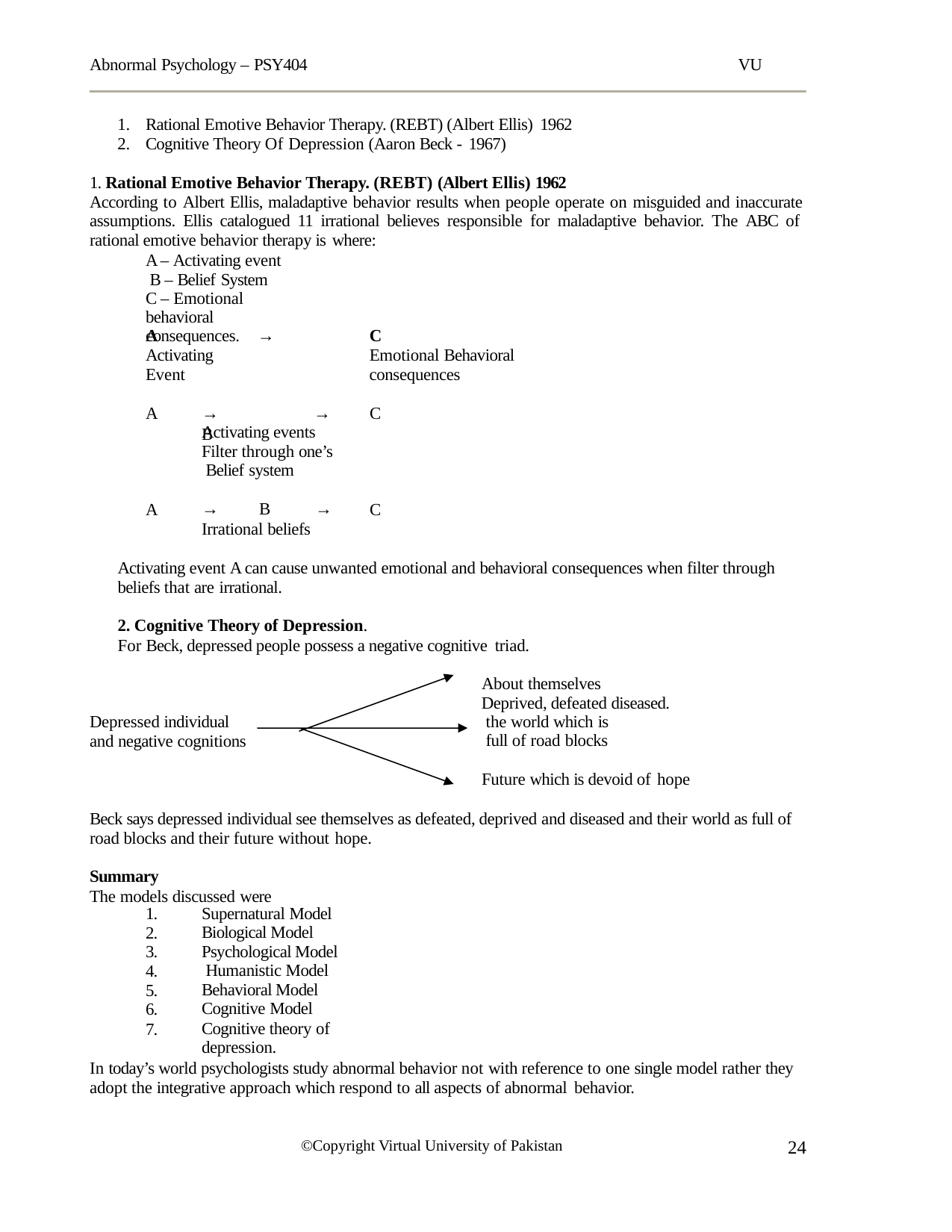

Abnormal Psychology – PSY404
VU

Rational Emotive Behavior Therapy. (REBT) (Albert Ellis) 1962
Cognitive Theory Of Depression (Aaron Beck - 1967)

1. Rational Emotive Behavior Therapy. (REBT) (Albert Ellis) 1962
According to Albert Ellis, maladaptive behavior results when people operate on misguided and inaccurate  assumptions. Ellis catalogued 11 irrational believes responsible for maladaptive behavior. The ABC of  rational emotive behavior therapy is where:
A – Activating event  B – Belief System
C – Emotional behavioral consequences.
| A | → | C |
| --- | --- | --- |
| Activating |  | Emotional Behavioral |
| Event |  | consequences |
A
→	B
→
C
Activating events  Filter through one’s  Belief system
A
→	B	→
Irrational beliefs
C
Activating event A can cause unwanted emotional and behavioral consequences when filter through  beliefs that are irrational.

2. Cognitive Theory of Depression.
For Beck, depressed people possess a negative cognitive triad.
About themselves  Deprived, defeated diseased.  the world which is
full of road blocks

Depressed individual  and negative cognitions
Future which is devoid of hope

Beck says depressed individual see themselves as defeated, deprived and diseased and their world as full of  road blocks and their future without hope.

Summary
The models discussed were
1.
2.
3.
4.
5.
6.
7.
Supernatural Model  Biological Model  Psychological Model  Humanistic Model  Behavioral Model  Cognitive Model
Cognitive theory of depression.
In today’s world psychologists study abnormal behavior not with reference to one single model rather they  adopt the integrative approach which respond to all aspects of abnormal behavior.
24
©Copyright Virtual University of Pakistan